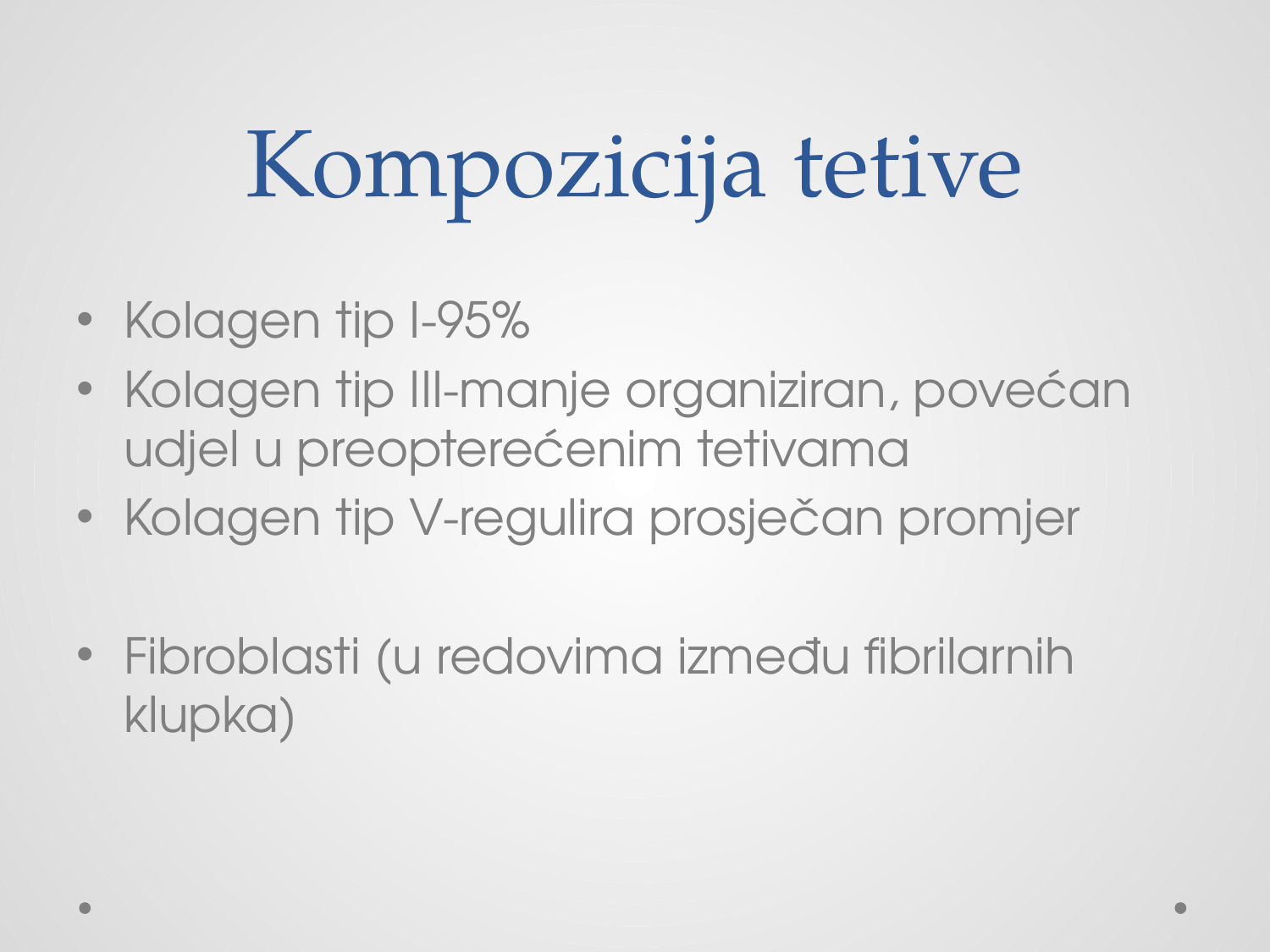

# Kompozicija tetive

Kolagen tip I-95%
Kolagen tip III-manje organiziran, povećan udjel u preopterećenim tetivama
Kolagen tip V-regulira prosječan promjer

Fibroblasti (u redovima između fibrilarnih klupka)